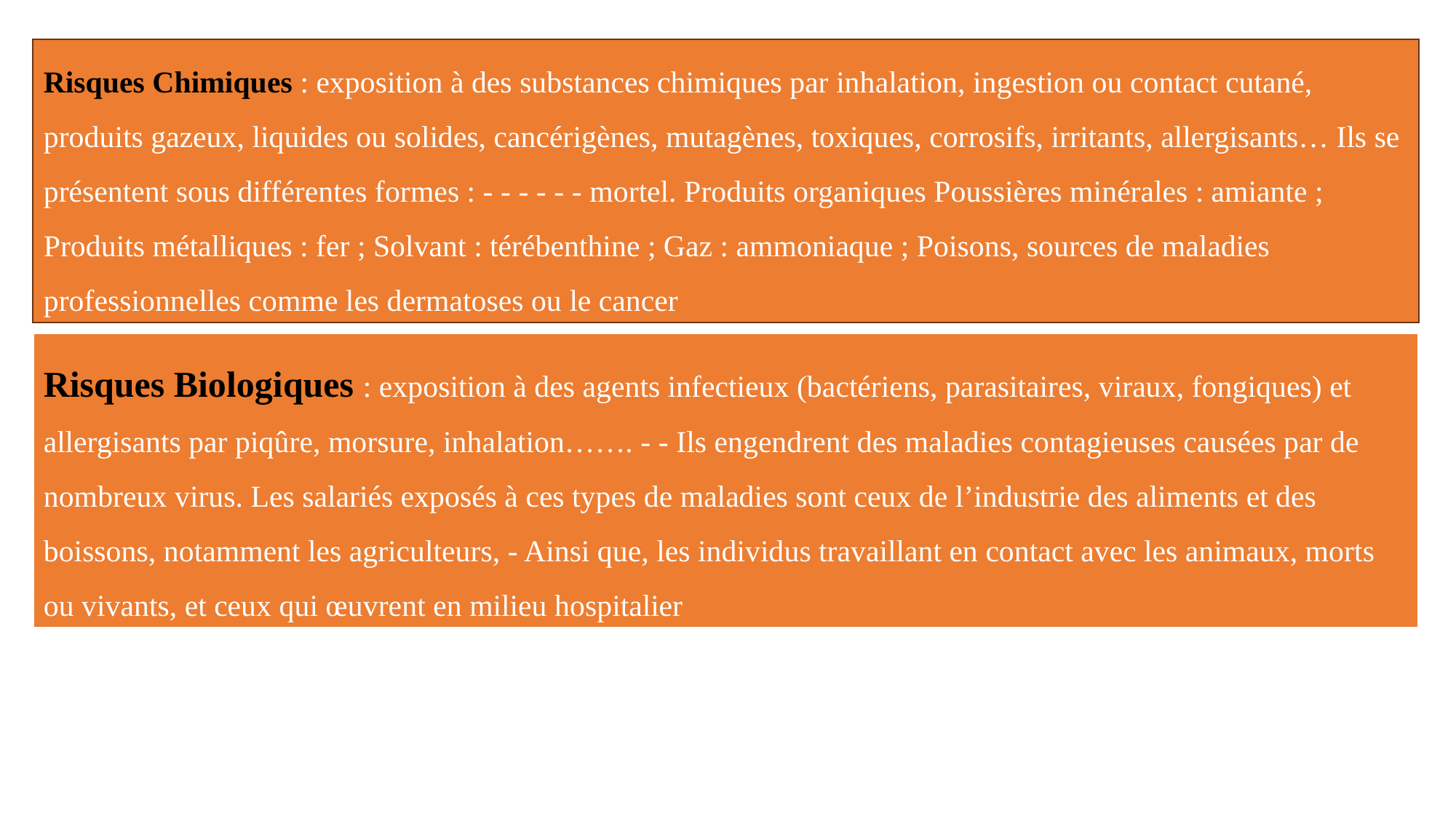

Risques Chimiques : exposition à des substances chimiques par inhalation, ingestion ou contact cutané, produits gazeux, liquides ou solides, cancérigènes, mutagènes, toxiques, corrosifs, irritants, allergisants… Ils se présentent sous différentes formes : - - - - - - mortel. Produits organiques Poussières minérales : amiante ; Produits métalliques : fer ; Solvant : térébenthine ; Gaz : ammoniaque ; Poisons, sources de maladies professionnelles comme les dermatoses ou le cancer
Risques Biologiques : exposition à des agents infectieux (bactériens, parasitaires, viraux, fongiques) et allergisants par piqûre, morsure, inhalation……. - - Ils engendrent des maladies contagieuses causées par de nombreux virus. Les salariés exposés à ces types de maladies sont ceux de l’industrie des aliments et des boissons, notamment les agriculteurs, - Ainsi que, les individus travaillant en contact avec les animaux, morts ou vivants, et ceux qui œuvrent en milieu hospitalier